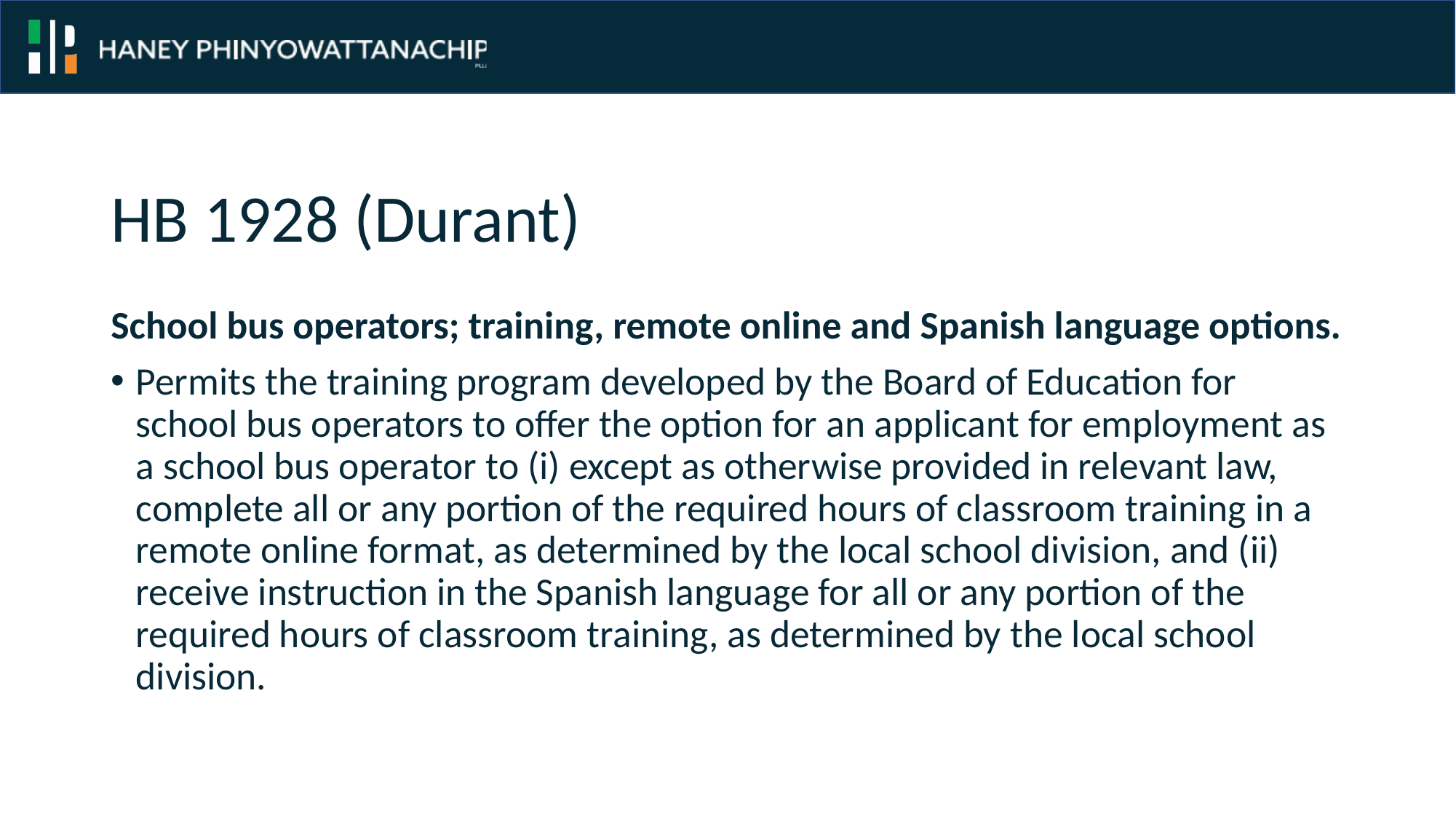

# HB 1928 (Durant)
School bus operators; training, remote online and Spanish language options.
Permits the training program developed by the Board of Education for school bus operators to offer the option for an applicant for employment as a school bus operator to (i) except as otherwise provided in relevant law, complete all or any portion of the required hours of classroom training in a remote online format, as determined by the local school division, and (ii) receive instruction in the Spanish language for all or any portion of the required hours of classroom training, as determined by the local school division.